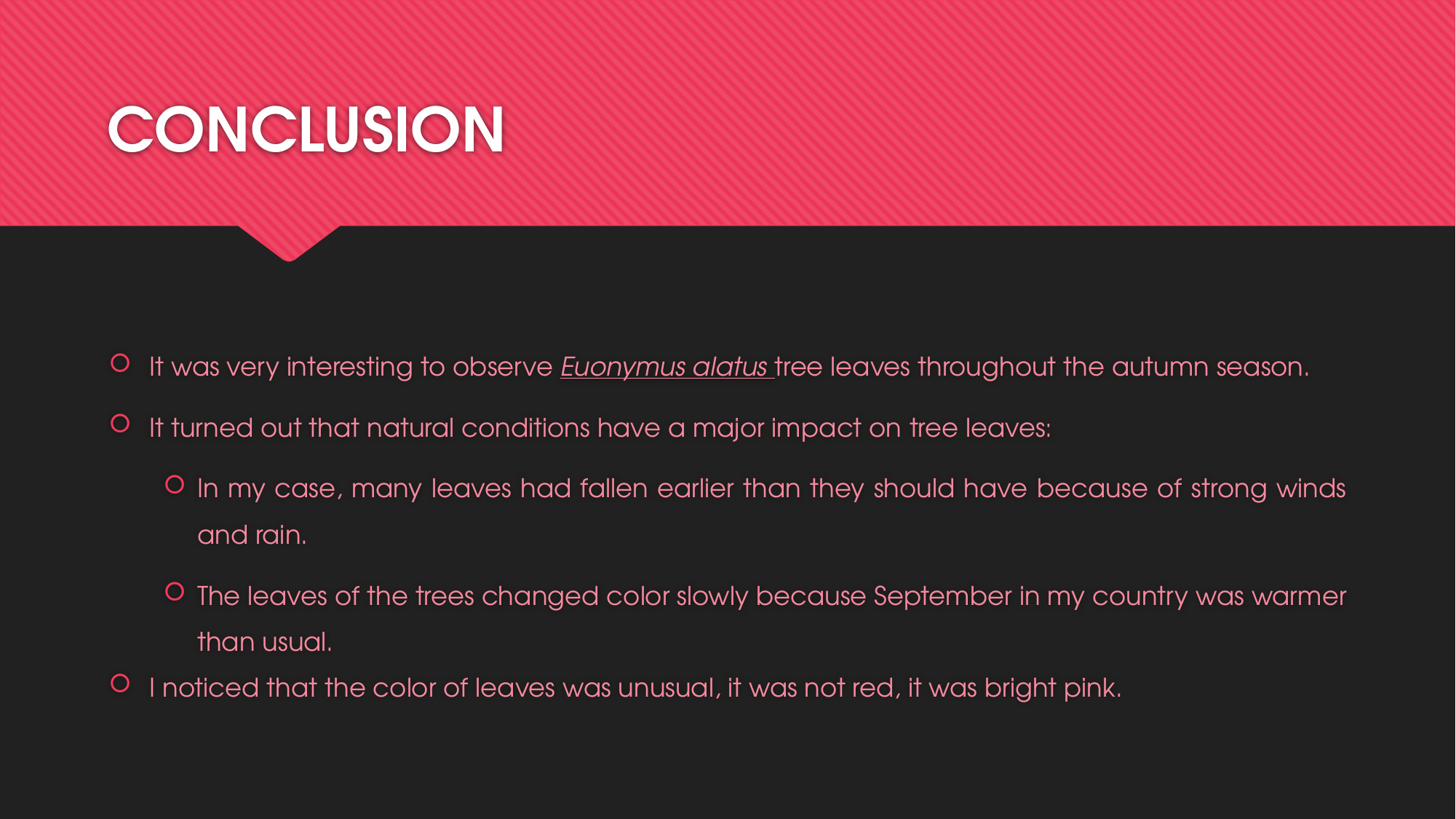

# CONCLUSION
It was very interesting to observe Euonymus alatus tree leaves throughout the autumn season.
It turned out that natural conditions have a major impact on tree leaves:
In my case, many leaves had fallen earlier than they should have because of strong winds and rain.
The leaves of the trees changed color slowly because September in my country was warmer than usual.
I noticed that the color of leaves was unusual, it was not red, it was bright pink.